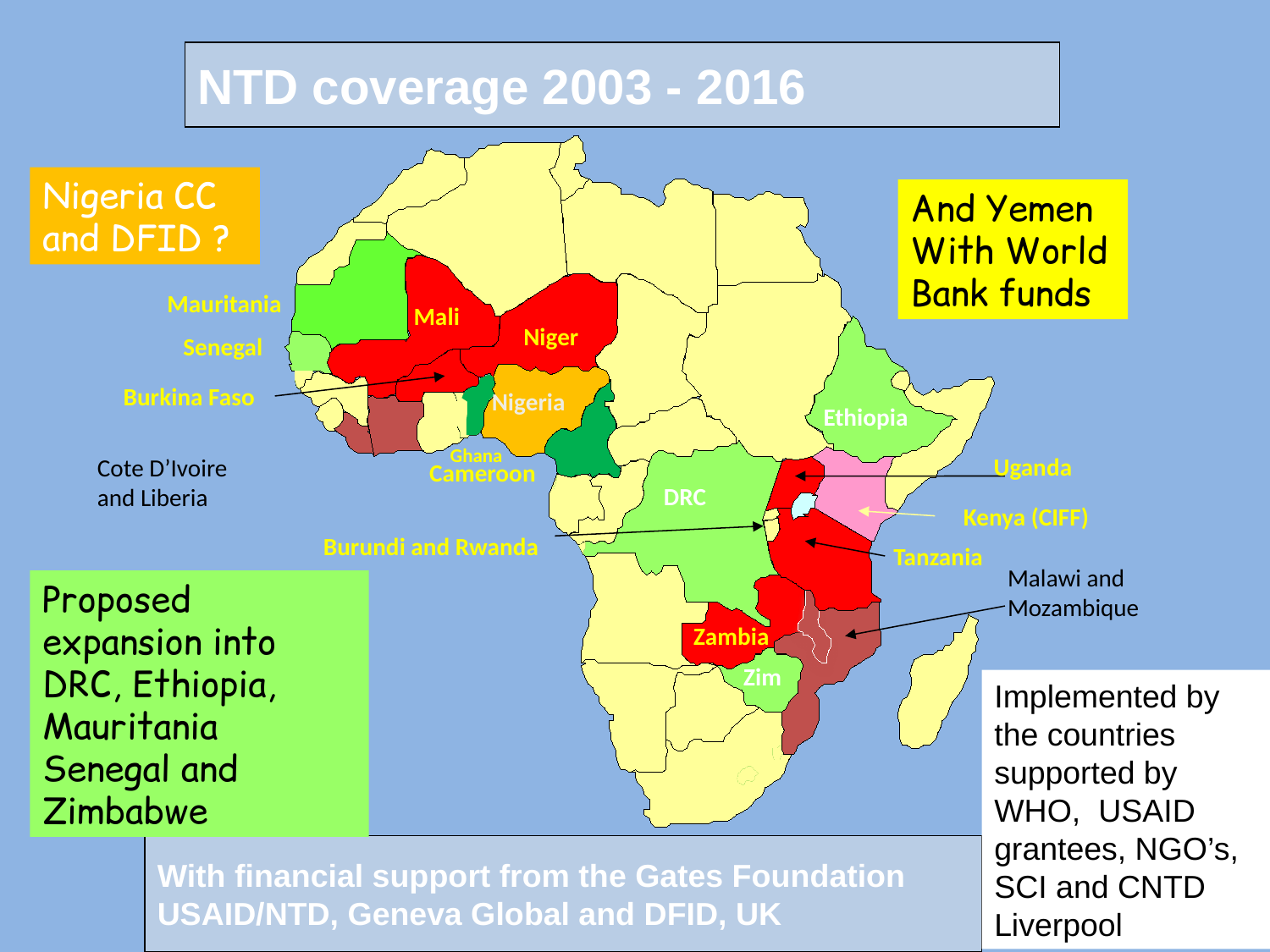

NTD coverage 2003 - 2016

Nigeria CC and DFID ?
And Yemen
With World Bank funds
Mauritania
Mali
Niger
Senegal
Burkina Faso

Nigeria
Ethiopia
Ghana
Uganda
Cote D’Ivoire
and Liberia
Cameroon
DRC

Kenya (CIFF)

Burundi and Rwanda

Tanzania

Malawi and
Mozambique
Proposed expansion into DRC, Ethiopia, Mauritania Senegal and Zimbabwe

Zambia
Zim
Implemented by the countries supported by WHO,  USAID grantees, NGO’s, SCI and CNTD Liverpool
With financial support from the Gates Foundation
USAID/NTD, Geneva Global and DFID, UK